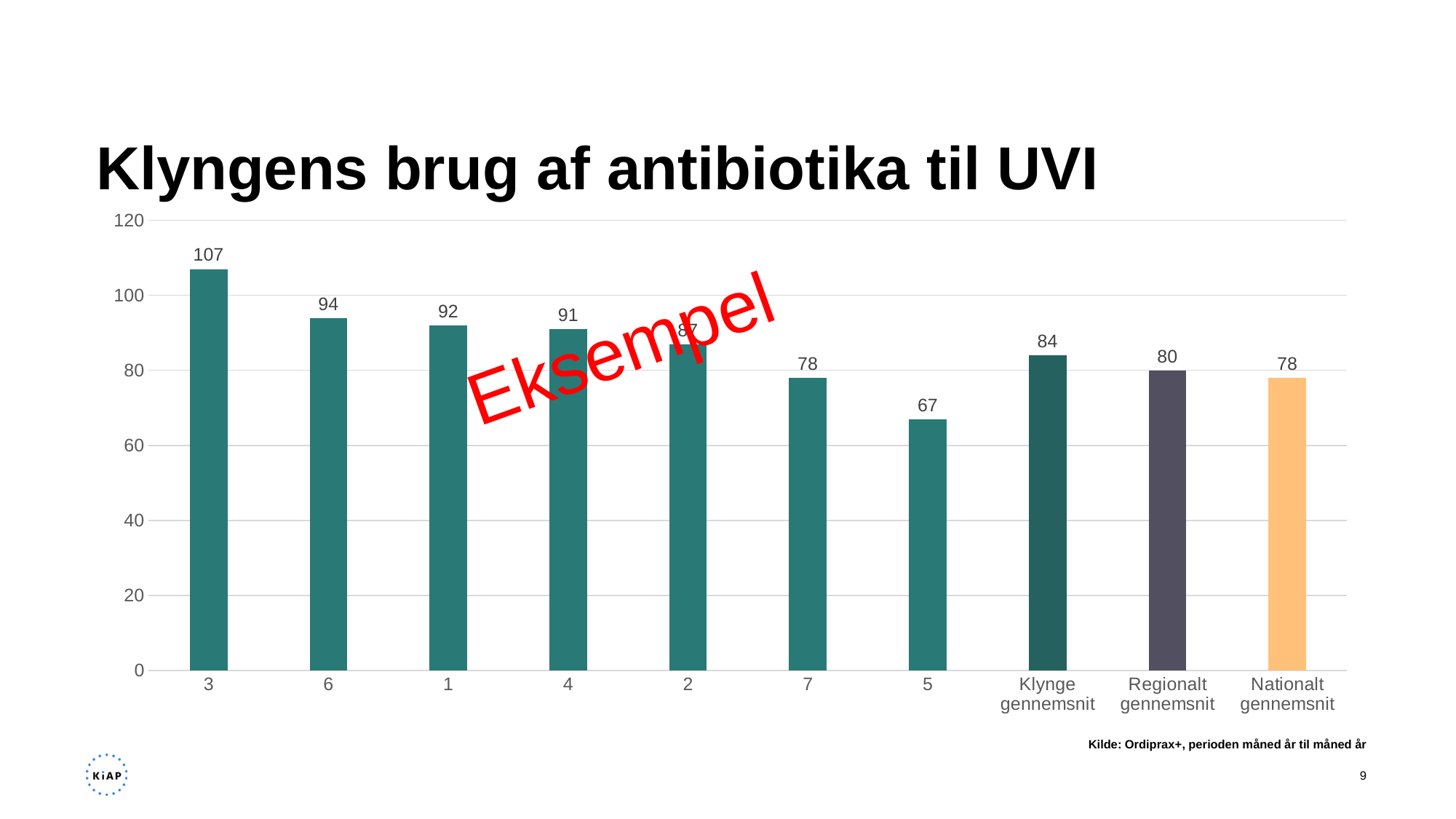

# Klyngens brug af antibiotika til UVI

### Chart

| Category |  |
|---|---|
| 3 | 107.0 |
| 6 | 94.0 |
| 1 | 92.0 |
| 4 | 91.0 |
| 2 | 87.0 |
| 7 | 78.0 |
| 5 | 67.0 |
| Klynge gennemsnit | 84.0 |
| Regionalt gennemsnit | 80.0 |
| Nationalt gennemsnit | 78.0 |
Eksempel
Kilde: Ordiprax+, perioden måned år til måned år